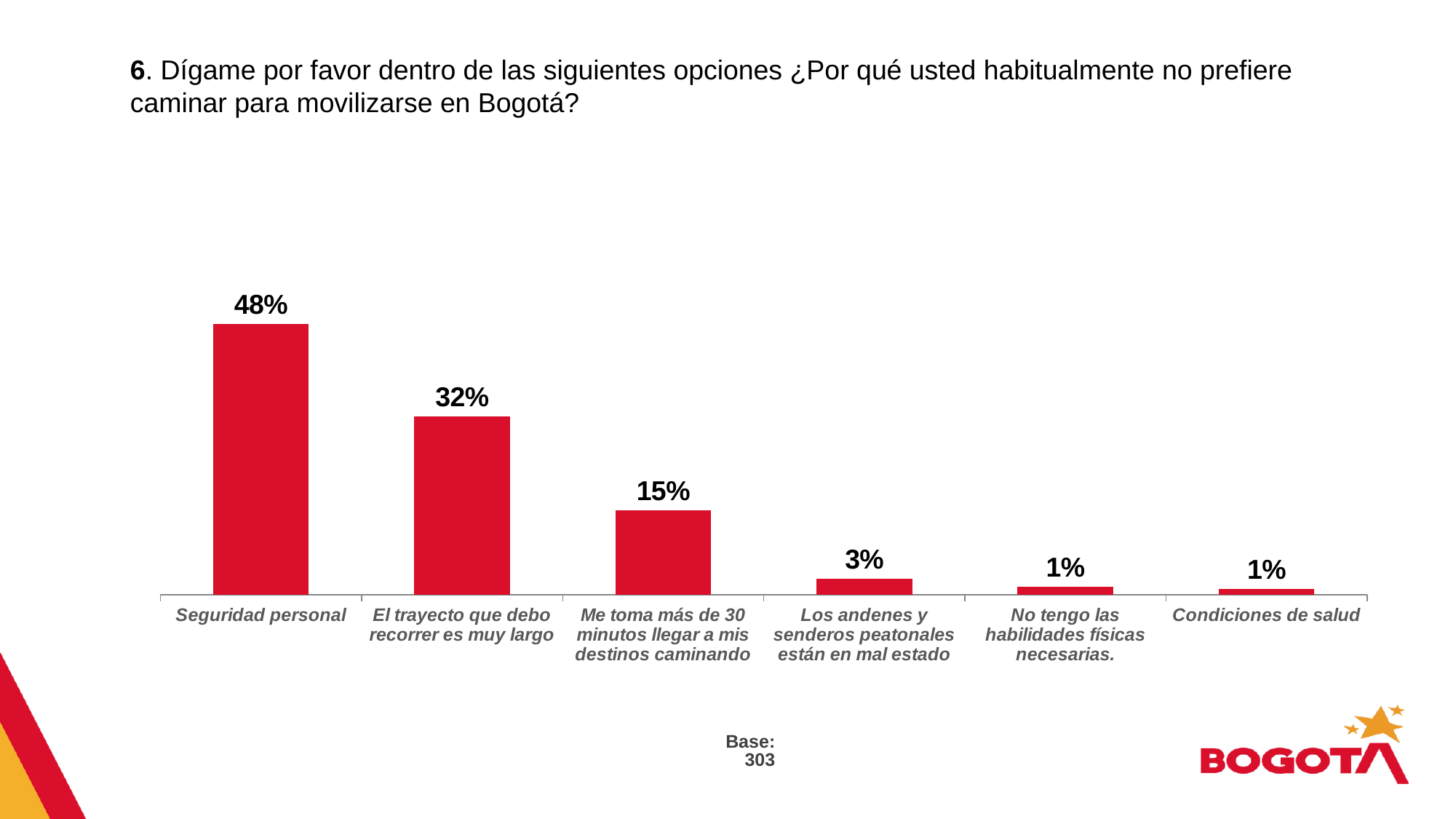

6. Dígame por favor dentro de las siguientes opciones ¿Por qué usted habitualmente no prefiere caminar para movilizarse en Bogotá?

### Chart

| Category |  |
|---|---|
| Seguridad personal | 0.478 |
| El trayecto que debo recorrer es muy largo | 0.315 |
| Me toma más de 30 minutos llegar a mis destinos caminando | 0.149 |
| Los andenes y senderos peatonales están en mal estado | 0.029 |
| No tengo las habilidades físicas necesarias. | 0.014 |
| Condiciones de salud | 0.011 |
Base: 303